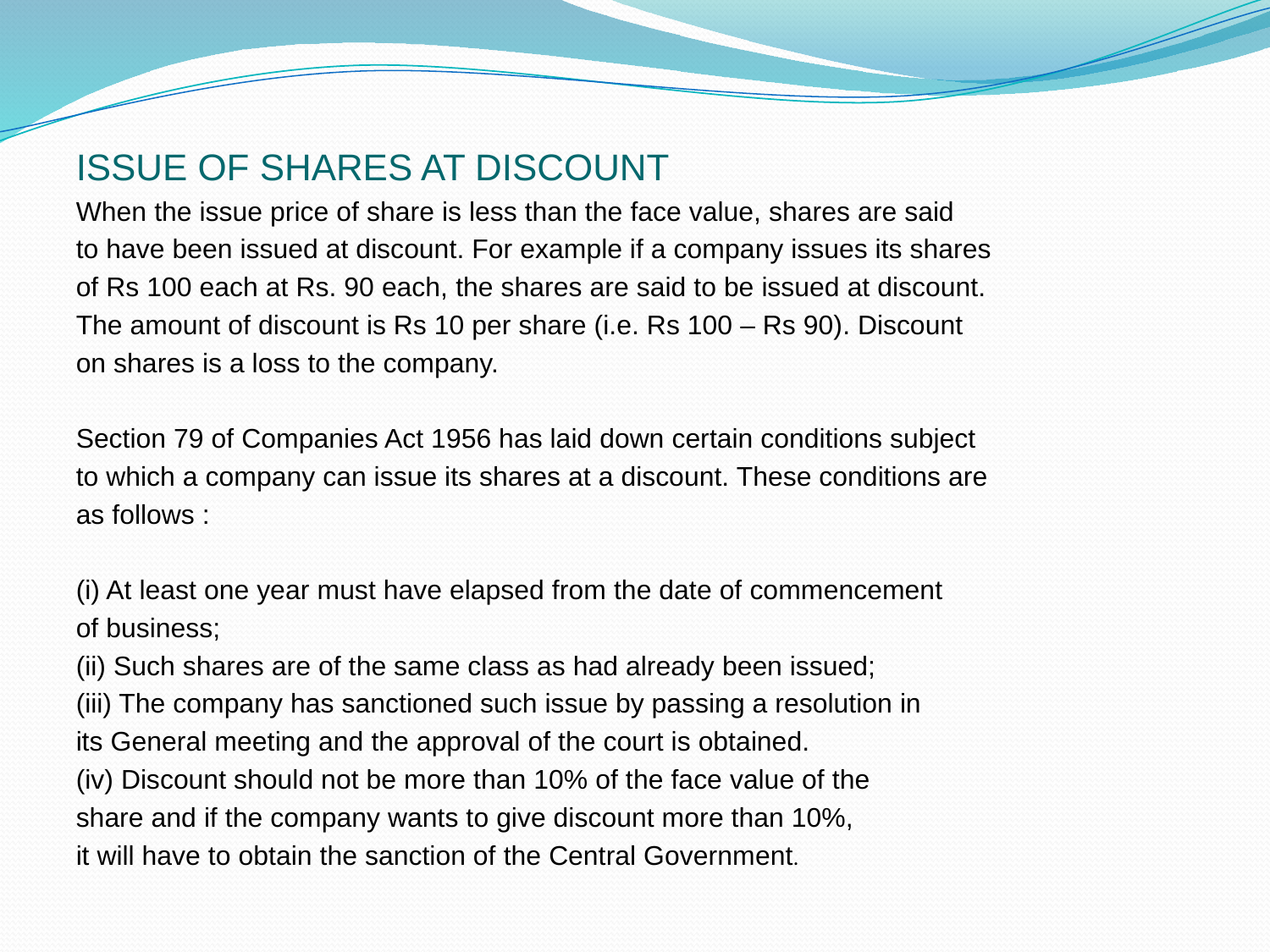

ISSUE OF SHARES AT DISCOUNT
When the issue price of share is less than the face value, shares are said
to have been issued at discount. For example if a company issues its shares
of Rs 100 each at Rs. 90 each, the shares are said to be issued at discount.
The amount of discount is Rs 10 per share (i.e. Rs 100 – Rs 90). Discount
on shares is a loss to the company.

Section 79 of Companies Act 1956 has laid down certain conditions subject
to which a company can issue its shares at a discount. These conditions are
as follows :

(i) At least one year must have elapsed from the date of commencement
of business;
(ii) Such shares are of the same class as had already been issued;
(iii) The company has sanctioned such issue by passing a resolution in
its General meeting and the approval of the court is obtained.
(iv) Discount should not be more than 10% of the face value of the
share and if the company wants to give discount more than 10%,
it will have to obtain the sanction of the Central Government.